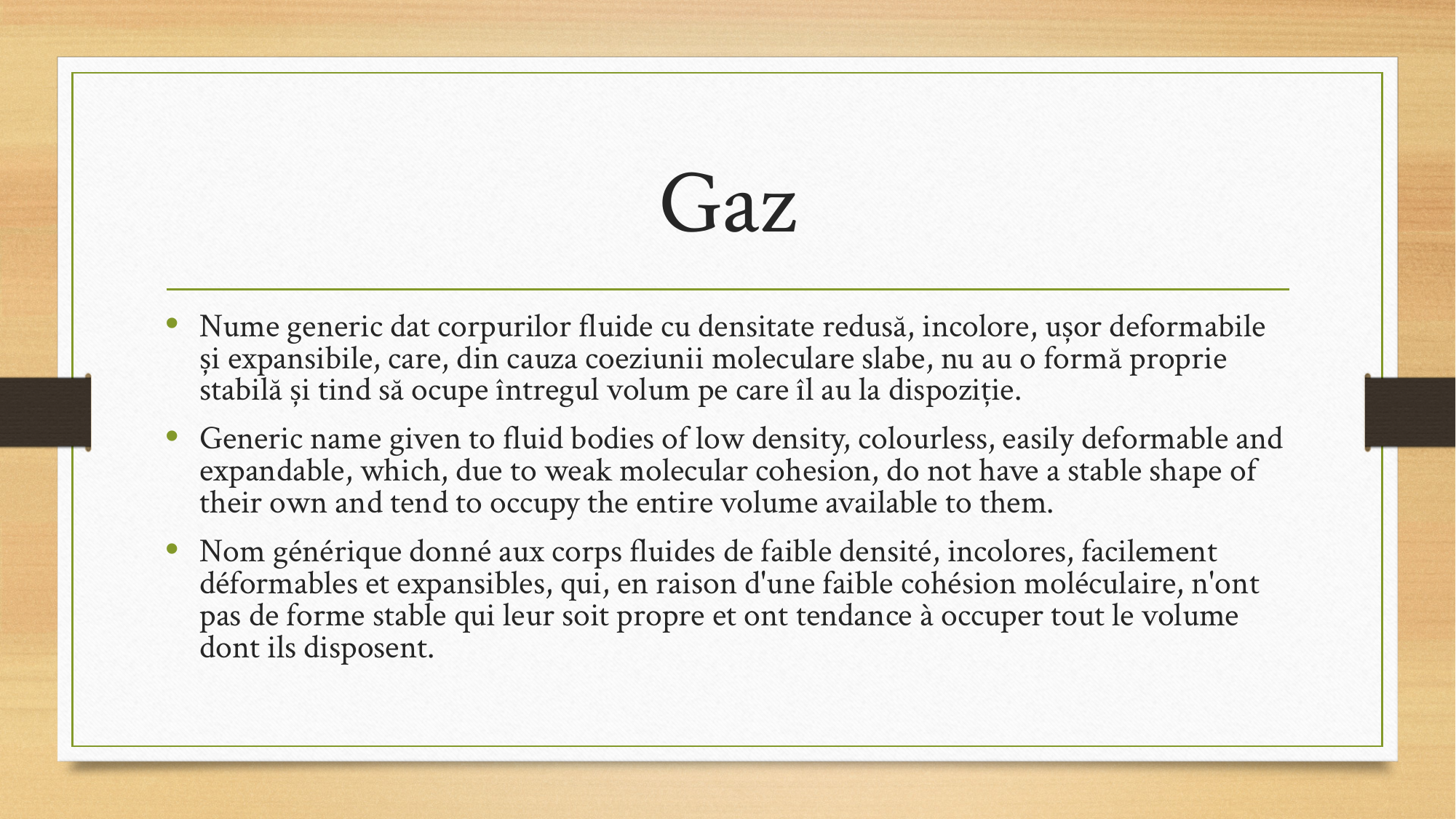

# Gaz
Nume generic dat corpurilor fluide cu densitate redusă, incolore, ușor deformabile și expansibile, care, din cauza coeziunii moleculare slabe, nu au o formă proprie stabilă și tind să ocupe întregul volum pe care îl au la dispoziție.
Generic name given to fluid bodies of low density, colourless, easily deformable and expandable, which, due to weak molecular cohesion, do not have a stable shape of their own and tend to occupy the entire volume available to them.
Nom générique donné aux corps fluides de faible densité, incolores, facilement déformables et expansibles, qui, en raison d'une faible cohésion moléculaire, n'ont pas de forme stable qui leur soit propre et ont tendance à occuper tout le volume dont ils disposent.